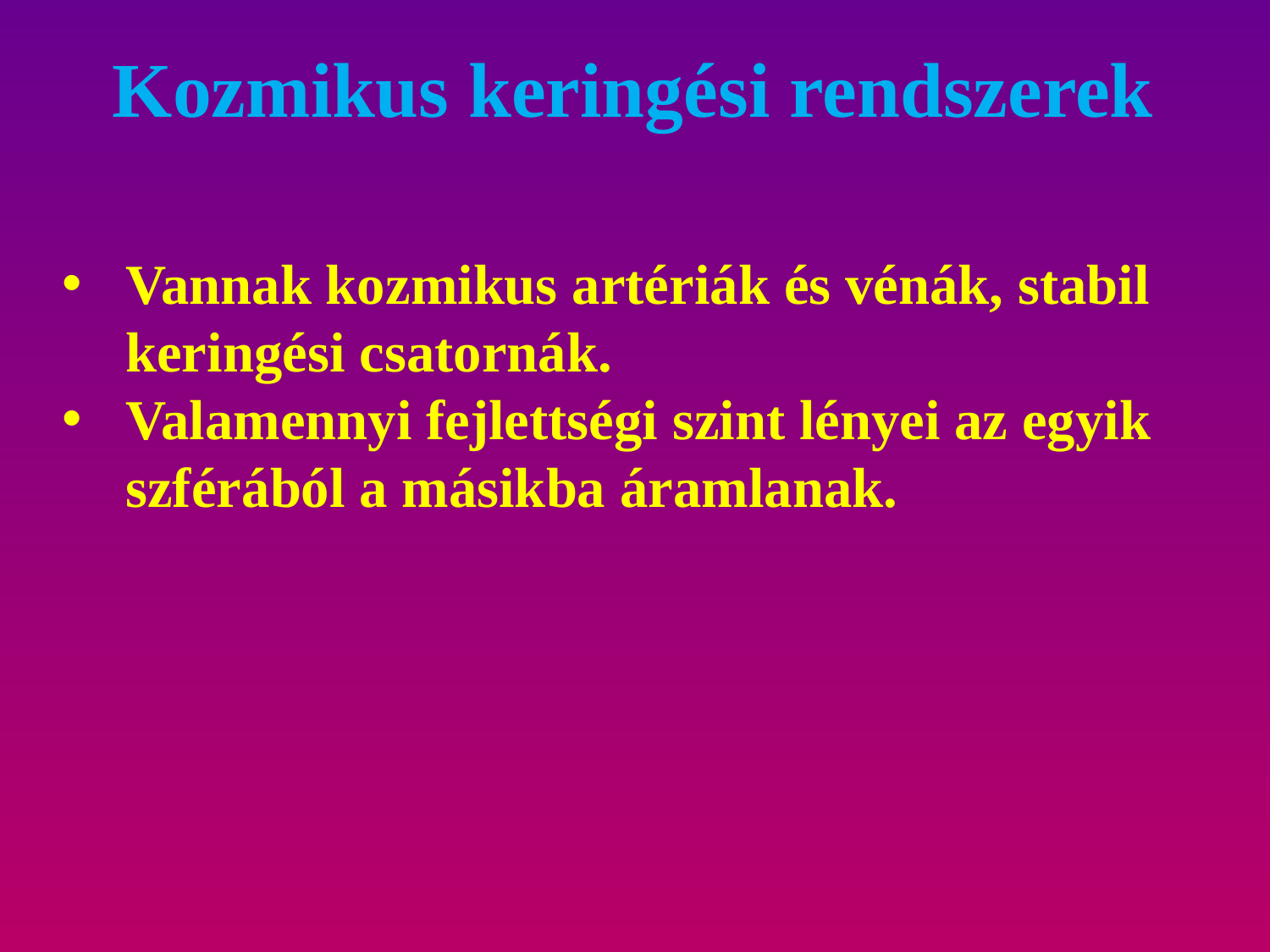

Kozmikus keringési rendszerek

Vannak kozmikus artériák és vénák, stabil keringési csatornák.
Valamennyi fejlettségi szint lényei az egyik szférából a másikba áramlanak.